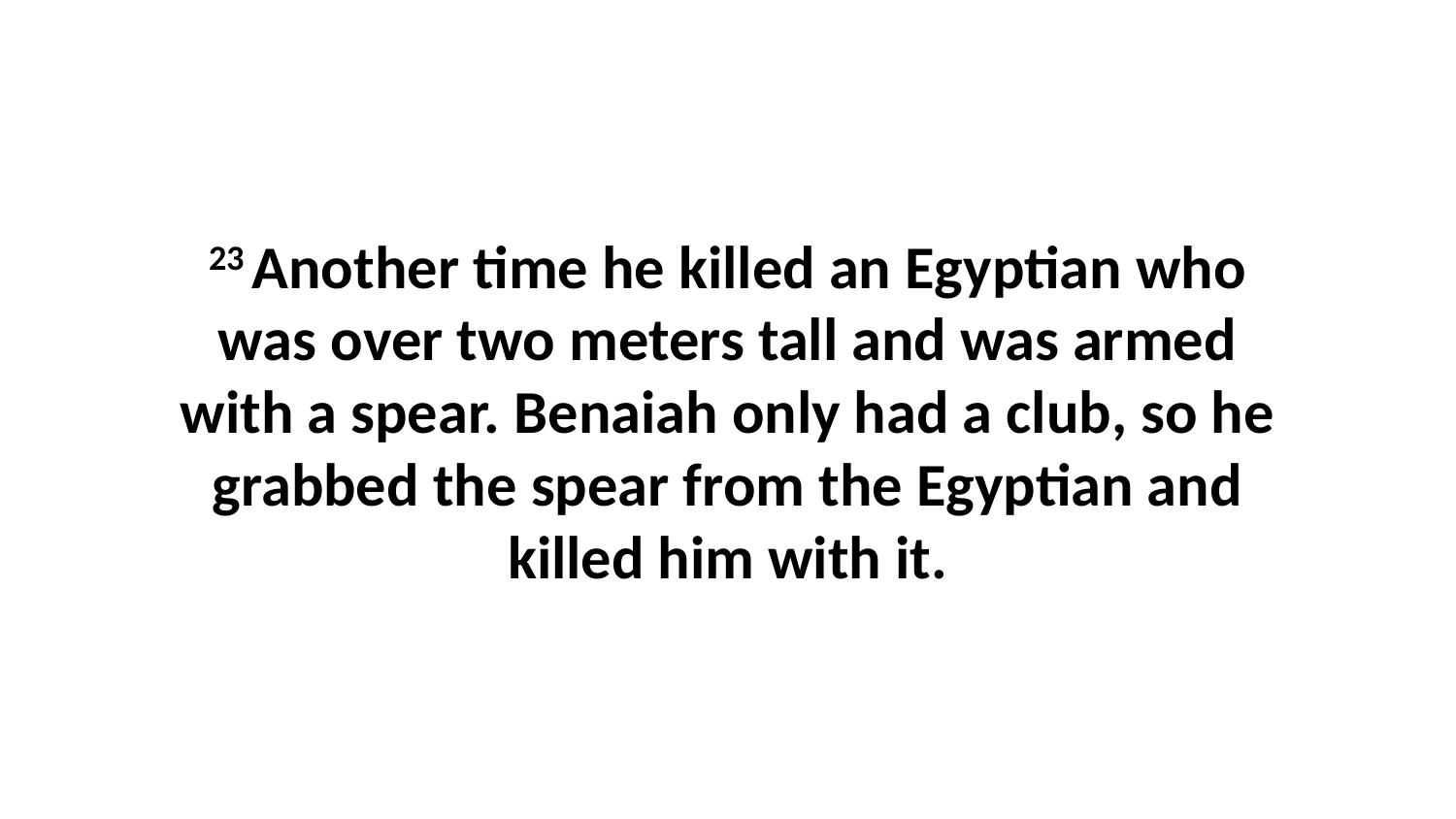

23 Another time he killed an Egyptian who was over two meters tall and was armed with a spear. Benaiah only had a club, so he grabbed the spear from the Egyptian and killed him with it.